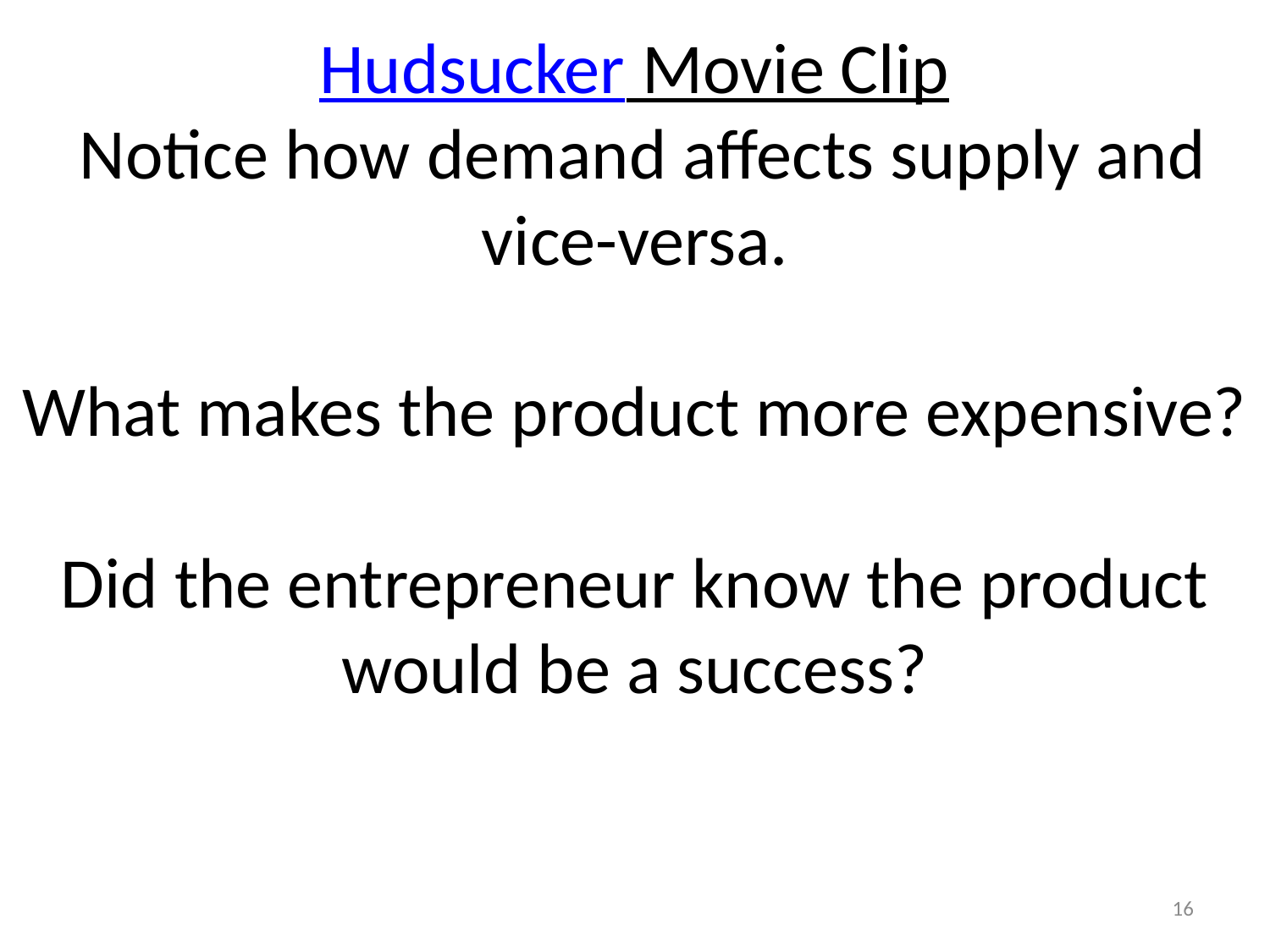

# Hudsucker Movie Clip Notice how demand affects supply and vice-versa. What makes the product more expensive? Did the entrepreneur know the product would be a success?
16